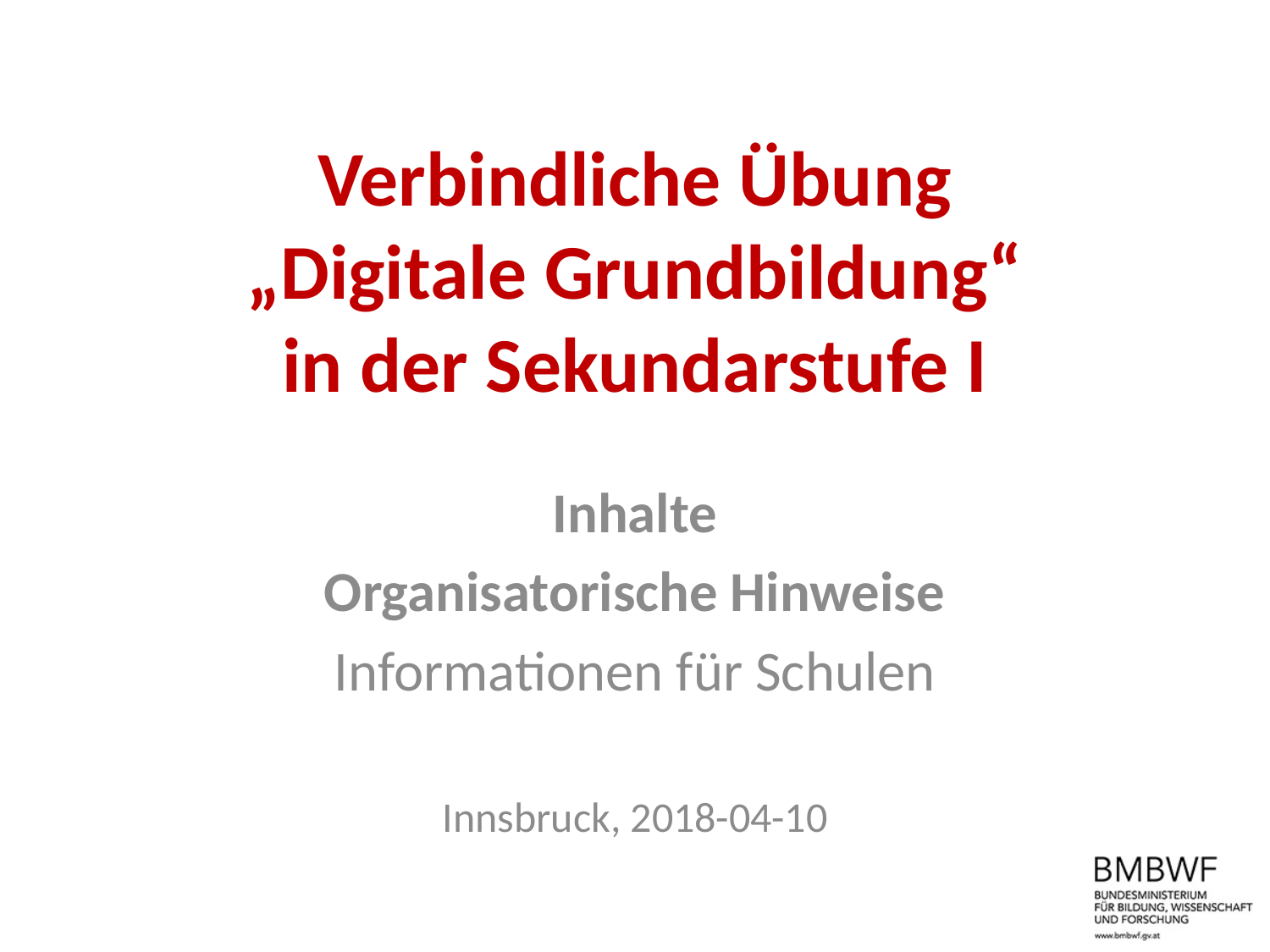

# Verbindliche Übung „Digitale Grundbildung“ in der Sekundarstufe I
Inhalte
Organisatorische Hinweise
Informationen für Schulen

Innsbruck, 2018-04-10